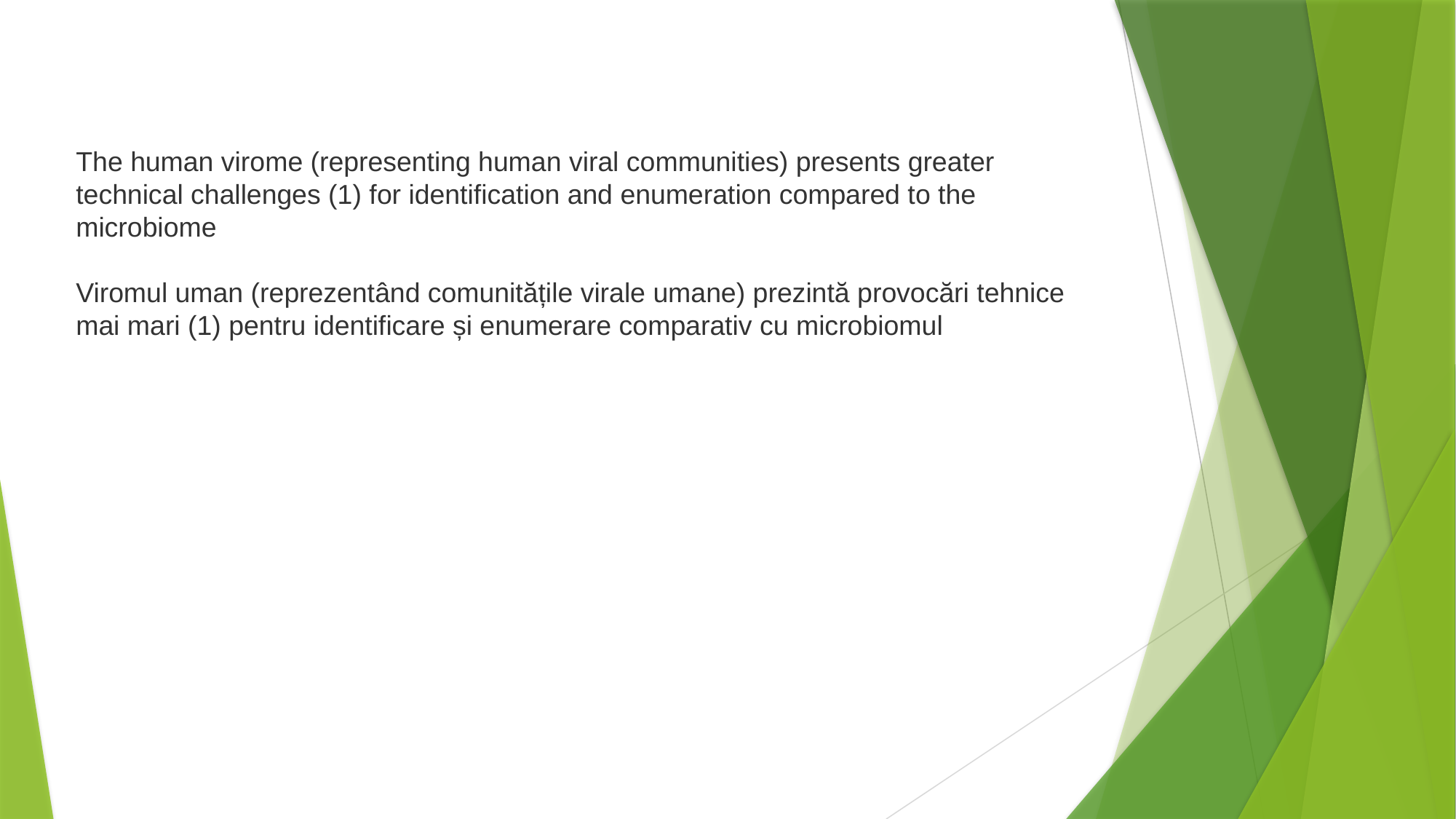

The human virome (representing human viral communities) presents greater technical challenges (1) for identification and enumeration compared to the microbiome

Viromul uman (reprezentând comunitățile virale umane) prezintă provocări tehnice mai mari (1) pentru identificare și enumerare comparativ cu microbiomul